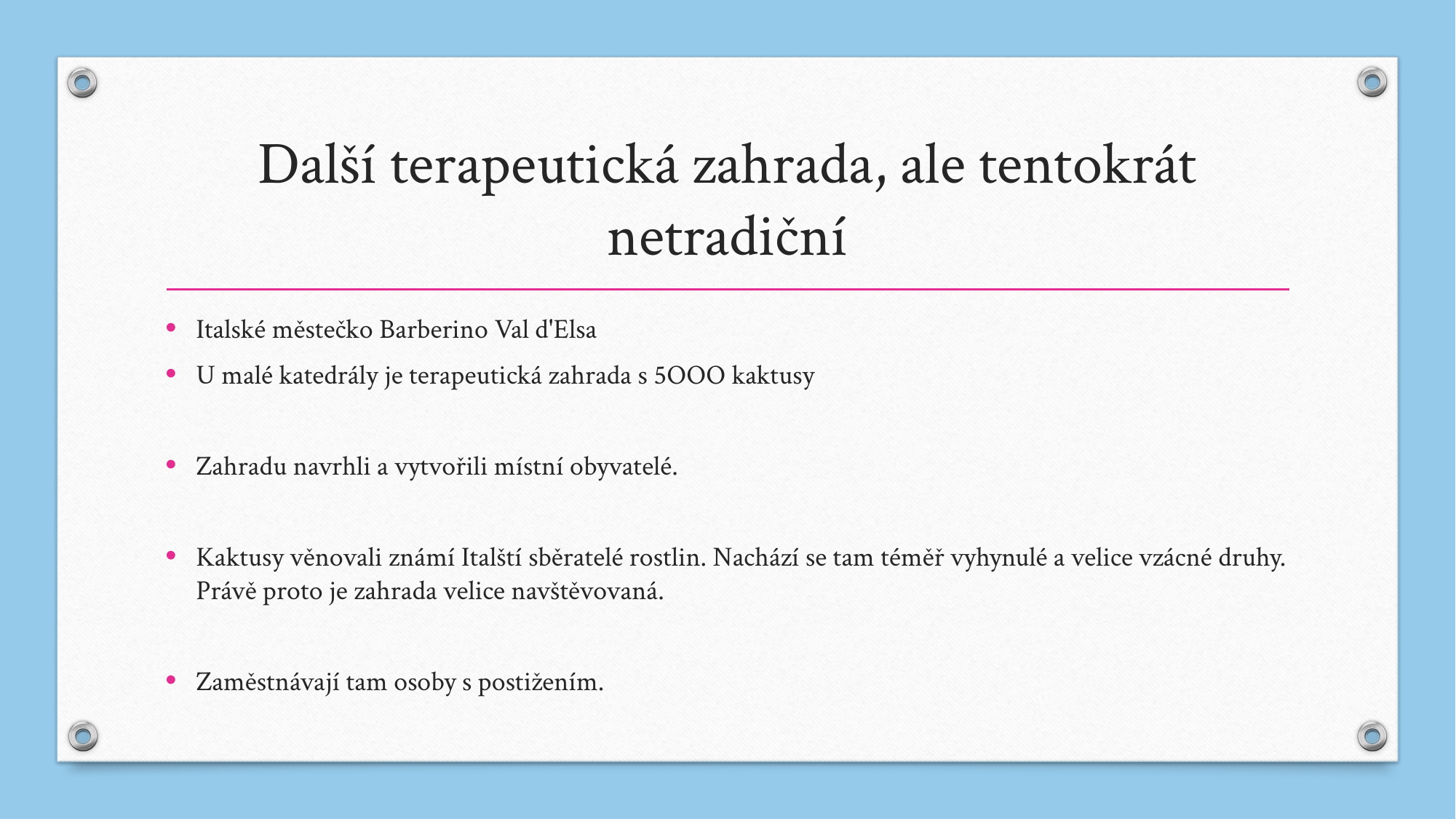

# Další terapeutická zahrada, ale tentokrát netradiční
Italské městečko Barberino Val d'Elsa
U malé katedrály je terapeutická zahrada s 5OOO kaktusy

Zahradu navrhli a vytvořili místní obyvatelé.

Kaktusy věnovali známí Italští sběratelé rostlin. Nachází se tam téměř vyhynulé a velice vzácné druhy. Právě proto je zahrada velice navštěvovaná.

Zaměstnávají tam osoby s postižením.